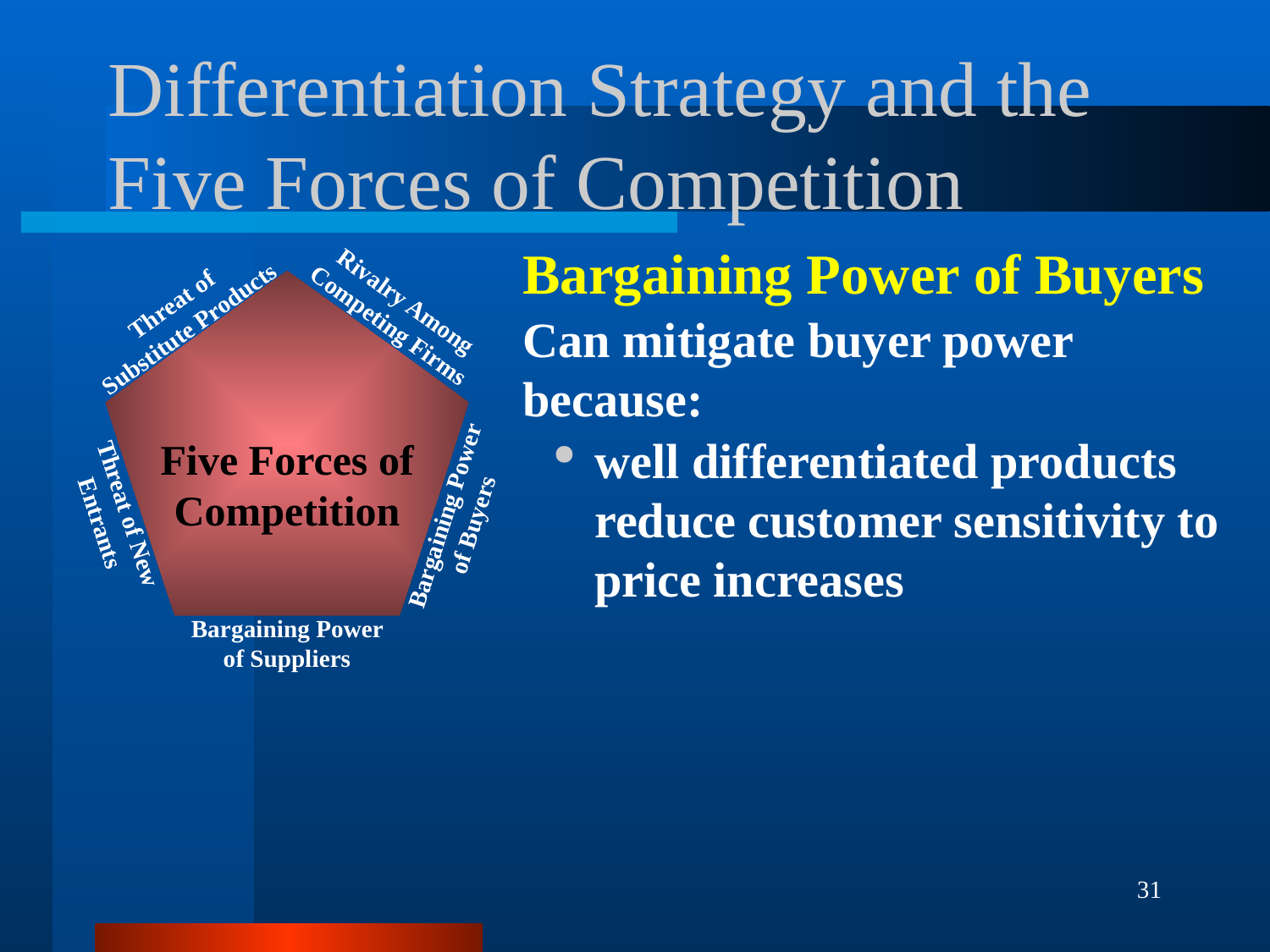

# Differentiation Strategy and the Five Forces of Competition
Bargaining Power of Buyers
Can mitigate buyer power because:
well differentiated products reduce customer sensitivity to price increases
Five Forces of
Competition
Rivalry Among Competing Firms
Threat of
Substitute Products
Threat of New Entrants
Bargaining Power of Buyers
Bargaining Power of Suppliers
31